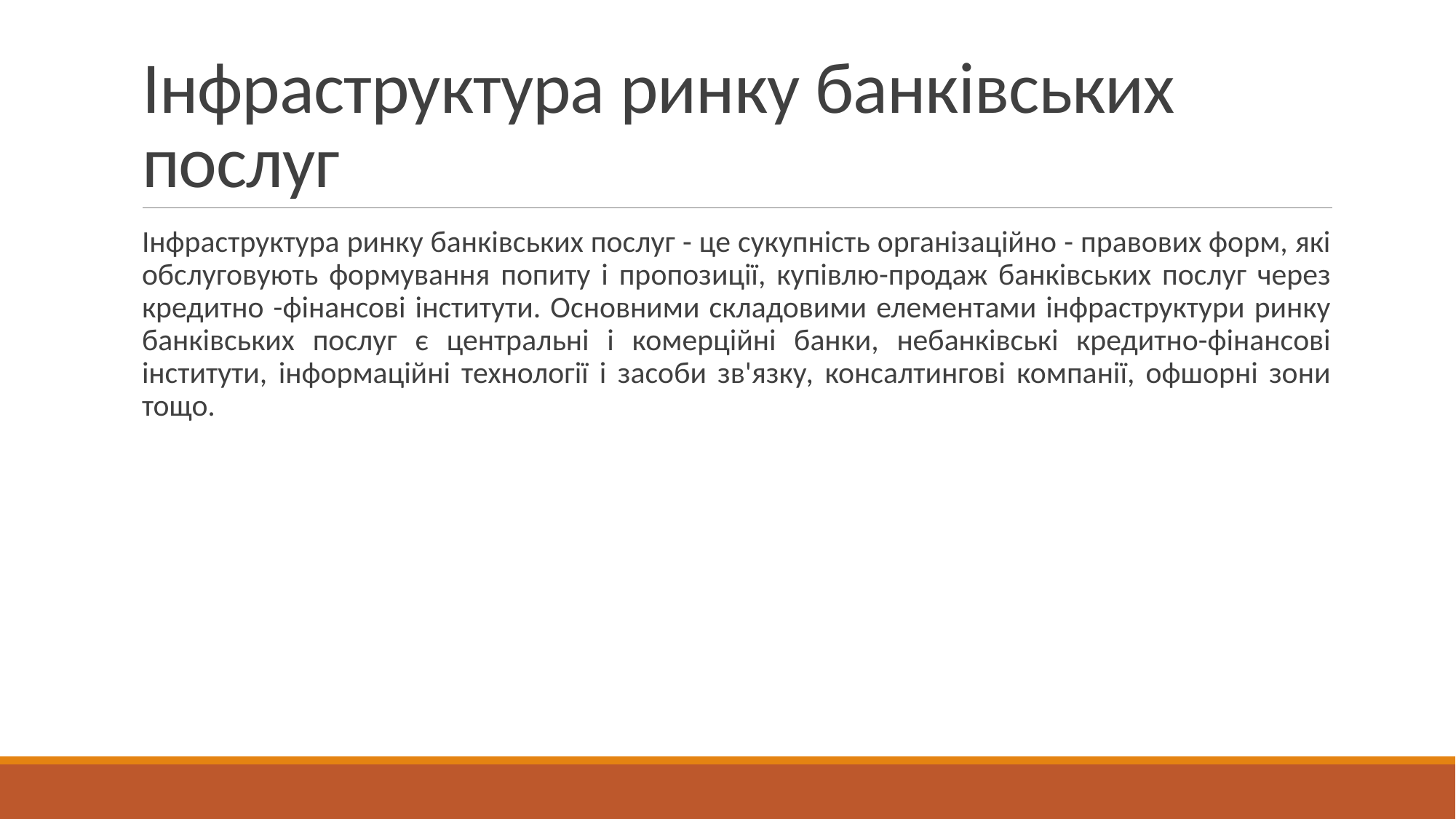

# Інфраструктура ринку банківських послуг
Інфраструктура ринку банківських послуг - це сукупність організаційно - правових форм, які обслуговують формування попиту і пропозиції, купівлю-продаж банківських послуг через кредитно -фінансові інститути. Основними складовими елементами інфраструктури ринку банківських послуг є центральні і комерційні банки, небанківські кредитно-фінансові інститути, інформаційні технології і засоби зв'язку, консалтингові компанії, офшорні зони тощо.